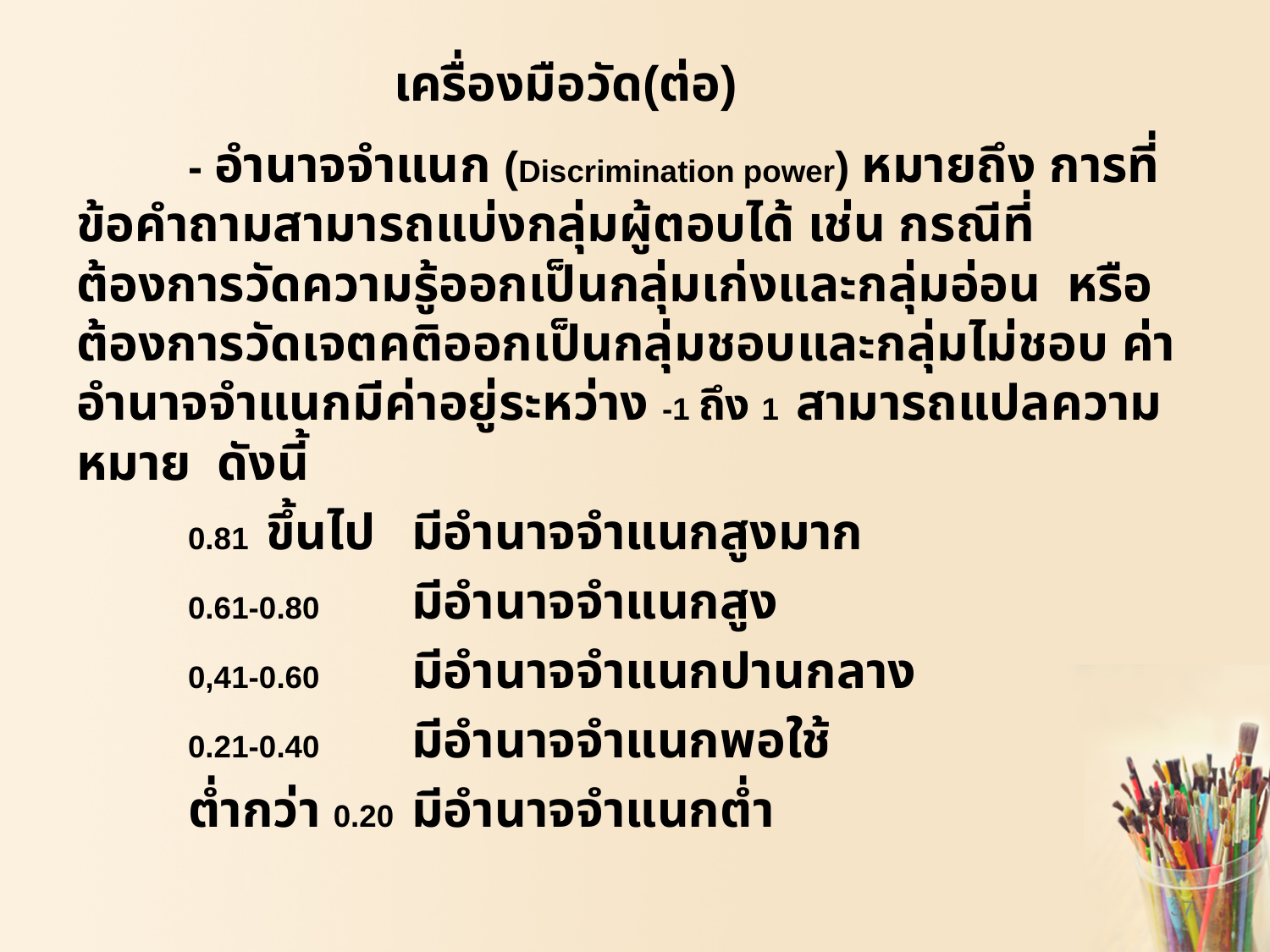

# เครื่องมือวัด(ต่อ)
	- อำนาจจำแนก (Discrimination power) หมายถึง การที่ข้อคำถามสามารถแบ่งกลุ่มผู้ตอบได้ เช่น กรณีที่ต้องการวัดความรู้ออกเป็นกลุ่มเก่งและกลุ่มอ่อน  หรือต้องการวัดเจตคติออกเป็นกลุ่มชอบและกลุ่มไม่ชอบ ค่าอำนาจจำแนกมีค่าอยู่ระหว่าง -1 ถึง 1  สามารถแปลความหมาย  ดังนี้
	0.81  ขึ้นไป		มีอำนาจจำแนกสูงมาก
	0.61-0.80		มีอำนาจจำแนกสูง
	0,41-0.60		มีอำนาจจำแนกปานกลาง
	0.21-0.40		มีอำนาจจำแนกพอใช้
	ต่ำกว่า 0.20		มีอำนาจจำแนกต่ำ

37